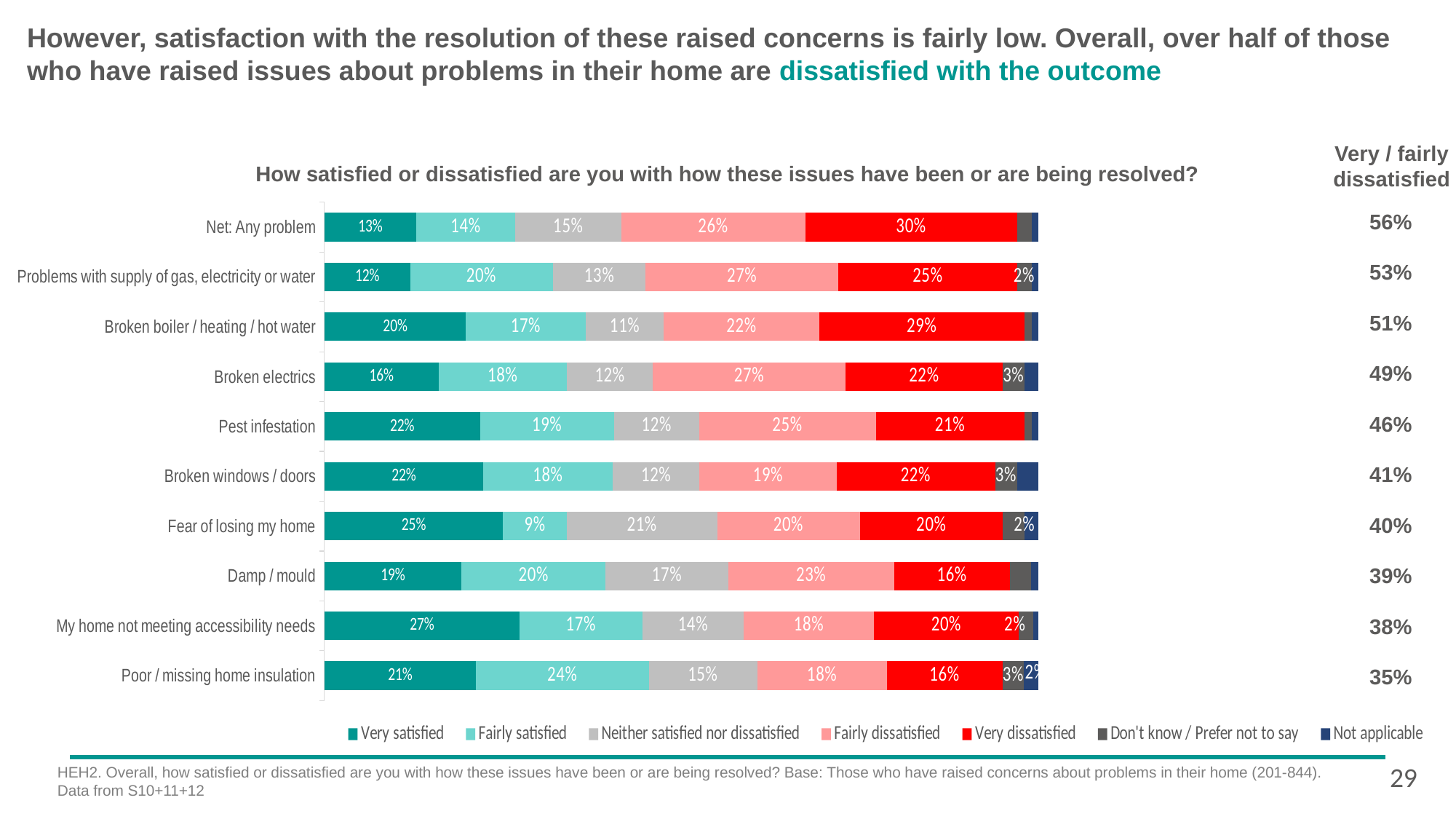

However, satisfaction with the resolution of these raised concerns is fairly low. Overall, over half of those who have raised issues about problems in their home are dissatisfied with the outcome
Very / fairly dissatisfied
How satisfied or dissatisfied are you with how these issues have been or are being resolved?

### Chart

| Category | Very satisfied | Fairly satisfied | Neither satisfied nor dissatisfied | Fairly dissatisfied | Very dissatisfied | Don't know / Prefer not to say | Not applicable |
|---|---|---|---|---|---|---|---|
| Net: Any problem | 0.13 | 0.14 | 0.15 | 0.26 | 0.3 | 0.02 | 0.01 |
| Problems with supply of gas, electricity or water | 0.12 | 0.2 | 0.13 | 0.27 | 0.25 | 0.02 | 0.01 |
| Broken boiler / heating / hot water | 0.2 | 0.17 | 0.11 | 0.22 | 0.29 | 0.01 | 0.01 |
| Broken electrics | 0.16 | 0.18 | 0.12 | 0.27 | 0.22 | 0.03 | 0.02 |
| Pest infestation | 0.22 | 0.19 | 0.12 | 0.25 | 0.21 | 0.01 | 0.01 |
| Broken windows / doors | 0.22 | 0.18 | 0.12 | 0.19 | 0.22 | 0.03 | 0.03 |
| Fear of losing my home | 0.25 | 0.09 | 0.21 | 0.2 | 0.2 | 0.03 | 0.02 |
| Damp / mould | 0.19 | 0.2 | 0.17 | 0.23 | 0.16 | 0.03 | 0.01 |
| My home not meeting accessibility needs | 0.27 | 0.17 | 0.14 | 0.18 | 0.2 | 0.02 | 0.00749785635983745 |
| Poor / missing home insulation | 0.21 | 0.24 | 0.15 | 0.18 | 0.16 | 0.03 | 0.02 |
| 56% |
| --- |
| 53% |
| 51% |
| 49% |
| 46% |
| 41% |
| 40% |
| 39% |
| 38% |
| 35% |
29
HEH2. Overall, how satisfied or dissatisfied are you with how these issues have been or are being resolved? Base: Those who have raised concerns about problems in their home (201-844). Data from S10+11+12